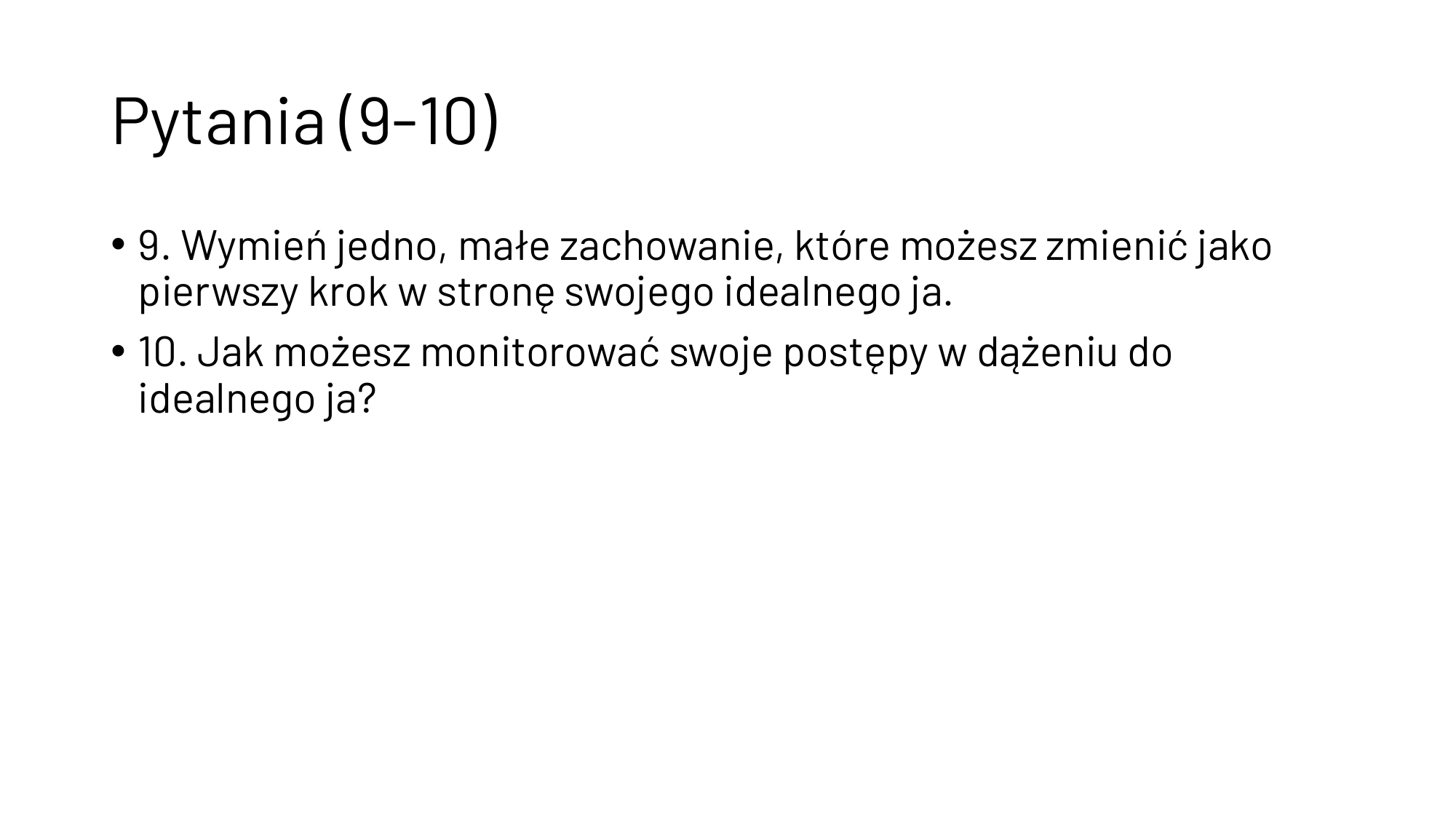

# Pytania (9-10)
9. Wymień jedno, małe zachowanie, które możesz zmienić jako pierwszy krok w stronę swojego idealnego ja.
10. Jak możesz monitorować swoje postępy w dążeniu do idealnego ja?